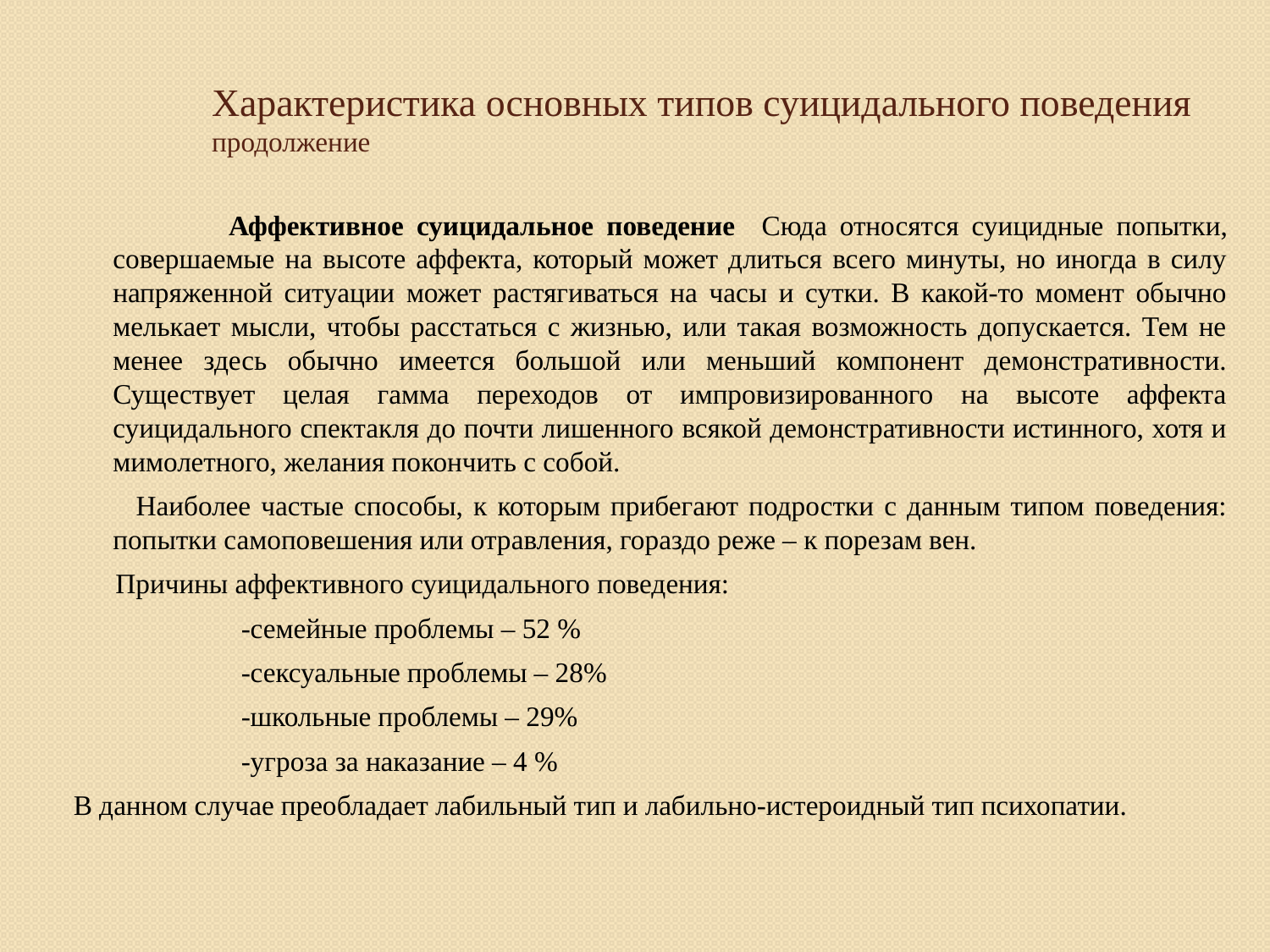

# Характеристика основных типов суицидального поведения продолжение
            Аффективное суицидальное поведение  Сюда относятся суицидные попытки, совершаемые на высоте аффекта, который может длиться всего минуты, но иногда в силу напряженной ситуации может растягиваться на часы и сутки. В какой-то момент обычно мелькает мысли, чтобы расстаться с жизнью, или такая возможность допускается. Тем не менее здесь обычно имеется большой или меньший компонент демонстративности. Существует целая гамма переходов от импровизированного на высоте аффекта суицидального спектакля до почти лишенного всякой демонстративности истинного, хотя и мимолетного, желания покончить с собой.
      Наиболее частые способы, к которым прибегают подростки с данным типом поведения: попытки самоповешения или отравления, гораздо реже – к порезам вен.
      Причины аффективного суицидального поведения:
                        -семейные проблемы – 52 %
                        -сексуальные проблемы – 28%
                        -школьные проблемы – 29%
                        -угроза за наказание – 4 %
В данном случае преобладает лабильный тип и лабильно-истероидный тип психопатии.